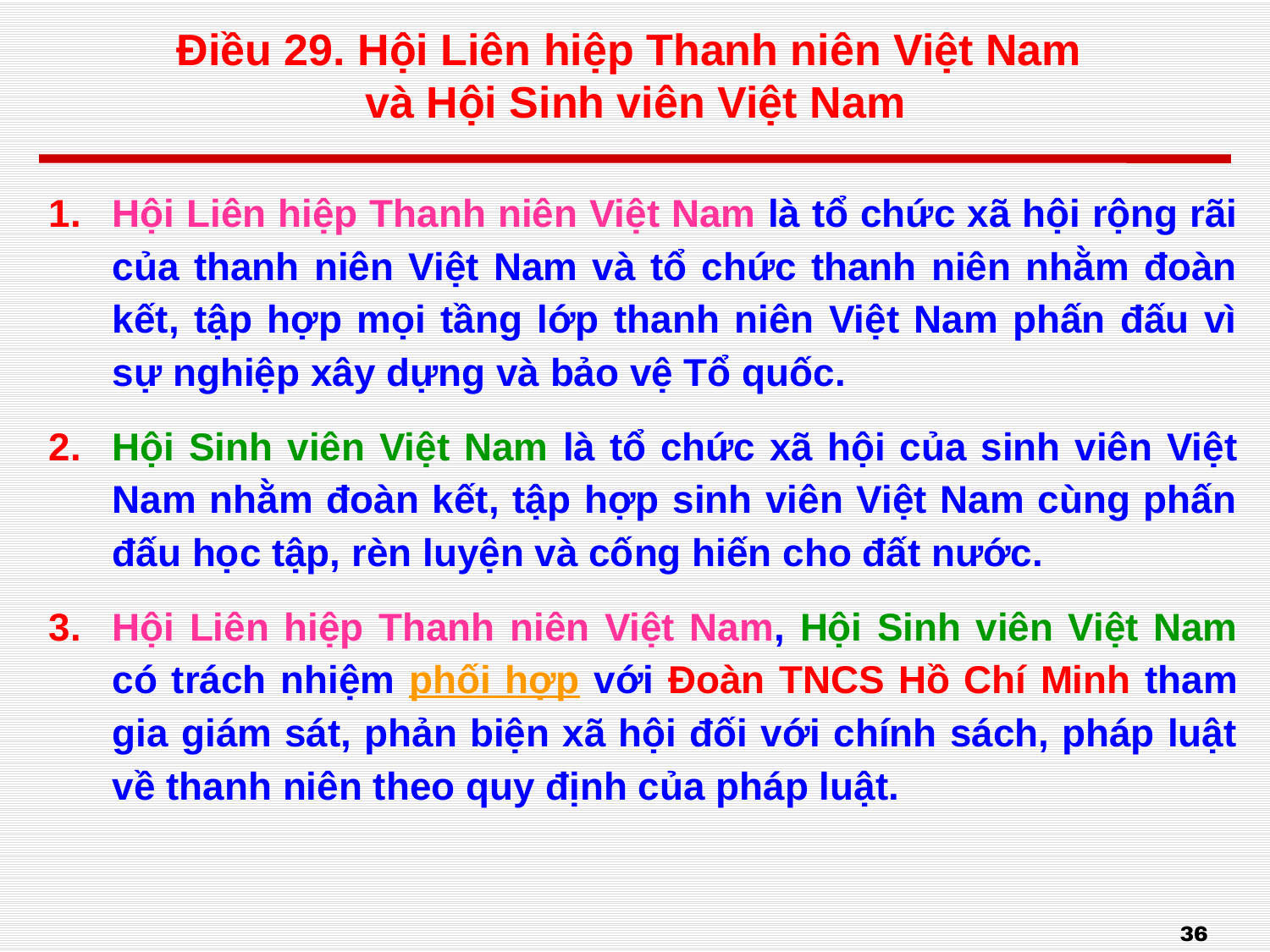

# Điều 29. Hội Liên hiệp Thanh niên Việt Nam và Hội Sinh viên Việt Nam
Hội Liên hiệp Thanh niên Việt Nam là tổ chức xã hội rộng rãi của thanh niên Việt Nam và tổ chức thanh niên nhằm đoàn kết, tập hợp mọi tầng lớp thanh niên Việt Nam phấn đấu vì sự nghiệp xây dựng và bảo vệ Tổ quốc.
Hội Sinh viên Việt Nam là tổ chức xã hội của sinh viên Việt Nam nhằm đoàn kết, tập hợp sinh viên Việt Nam cùng phấn đấu học tập, rèn luyện và cống hiến cho đất nước.
Hội Liên hiệp Thanh niên Việt Nam, Hội Sinh viên Việt Nam có trách nhiệm phối hợp với Đoàn TNCS Hồ Chí Minh tham gia giám sát, phản biện xã hội đối với chính sách, pháp luật về thanh niên theo quy định của pháp luật.